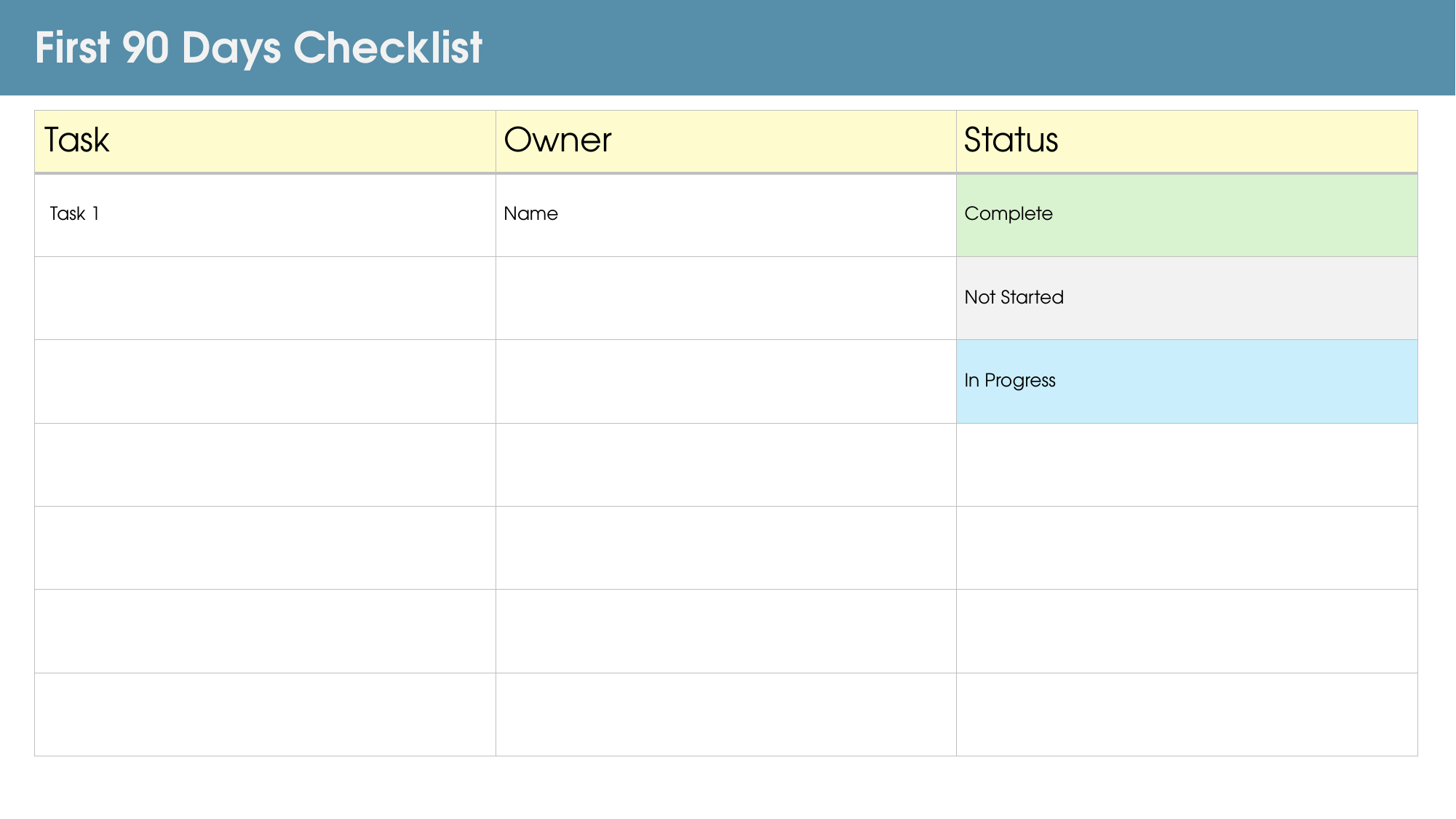

First 90 Days Checklist
| Task | Owner | Status |
| --- | --- | --- |
| Task 1 | Name | Complete |
|  |  | Not Started |
|  |  | In Progress |
|  |  |  |
|  |  |  |
|  |  |  |
|  |  |  |